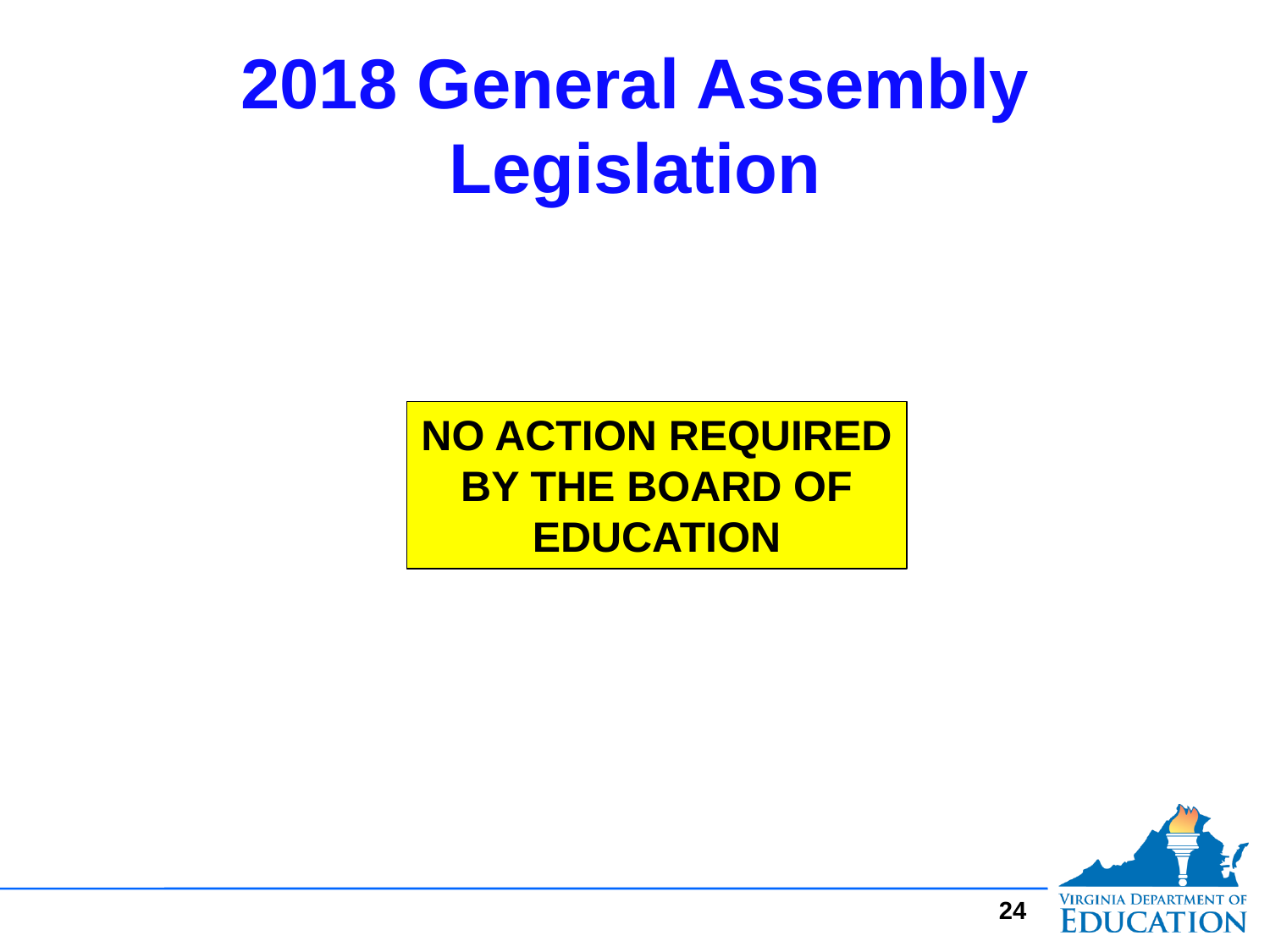

# 2018 General Assembly Legislation

NO ACTION REQUIRED BY THE BOARD OF EDUCATION
24